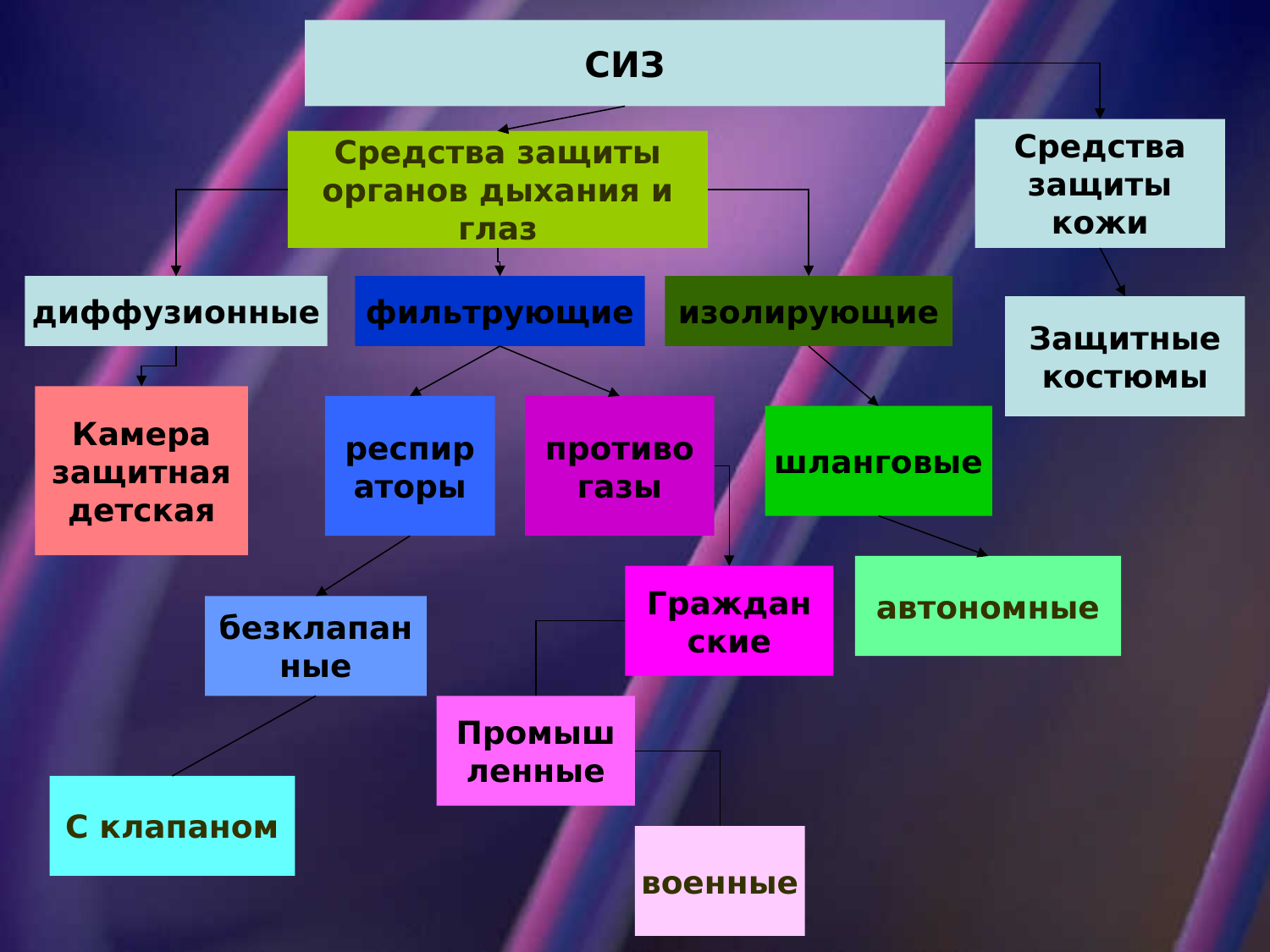

СИЗ
Средства защиты кожи
Средства защиты органов дыхания и глаз
диффузионные
фильтрующие
изолирующие
Защитные костюмы
Камера защитная детская
респираторы
противогазы
шланговые
автономные
Гражданские
безклапанные
Промышленные
С клапаном
военные